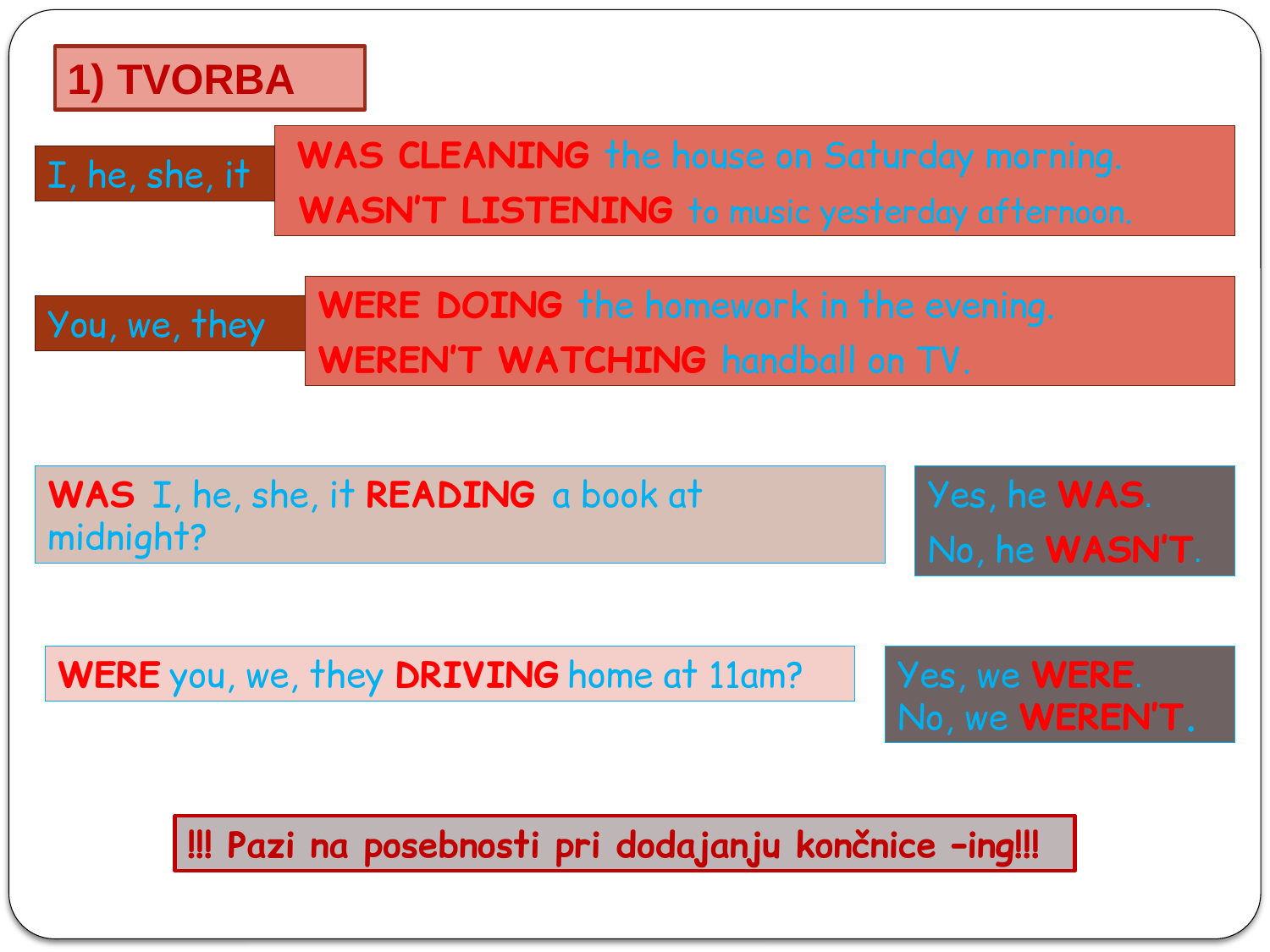

1) TVORBA
 WAS CLEANING the house on Saturday morning.

 WASN’T LISTENING to music yesterday afternoon.
I, he, she, it
WERE DOING the homework in the evening.

WEREN’T WATCHING handball on TV.
You, we, they
WAS  I, he, she, it READING  a book at midnight?
Yes, he WAS.

No, he WASN’T.
WERE you, we, they DRIVING home at 11am?
Yes, we WERE.
No, we WEREN’T.
!!! Pazi na posebnosti pri dodajanju končnice –ing!!!